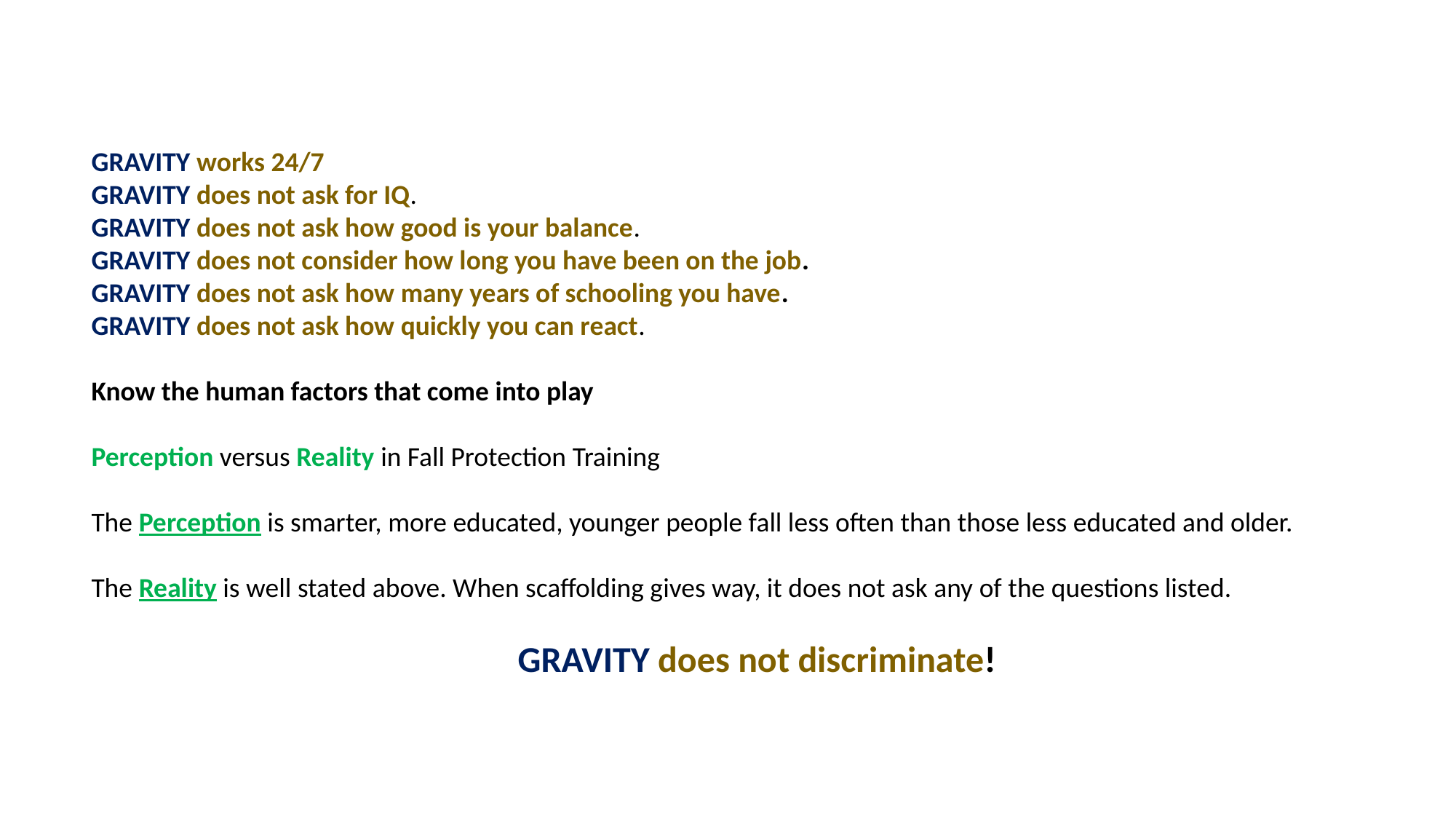

GRAVITY works 24/7
GRAVITY does not ask for IQ.
GRAVITY does not ask how good is your balance.
GRAVITY does not consider how long you have been on the job.
GRAVITY does not ask how many years of schooling you have.
GRAVITY does not ask how quickly you can react.

Know the human factors that come into play

Perception versus Reality in Fall Protection Training

The Perception is smarter, more educated, younger people fall less often than those less educated and older.

The Reality is well stated above. When scaffolding gives way, it does not ask any of the questions listed.

GRAVITY does not discriminate!